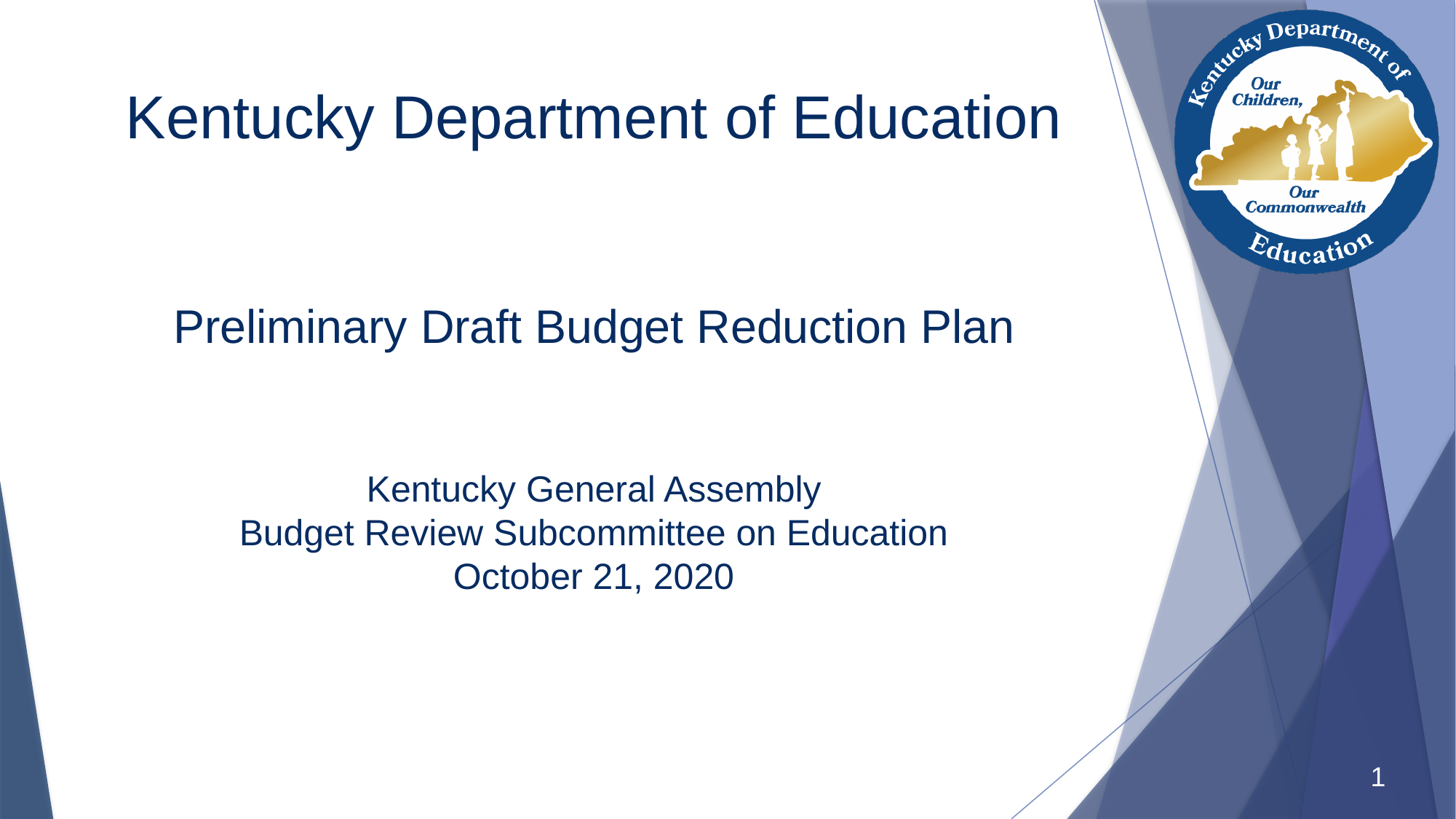

# Kentucky Department of Education Preliminary Draft Budget Reduction Plan Kentucky General Assembly Budget Review Subcommittee on Education October 21, 2020
1